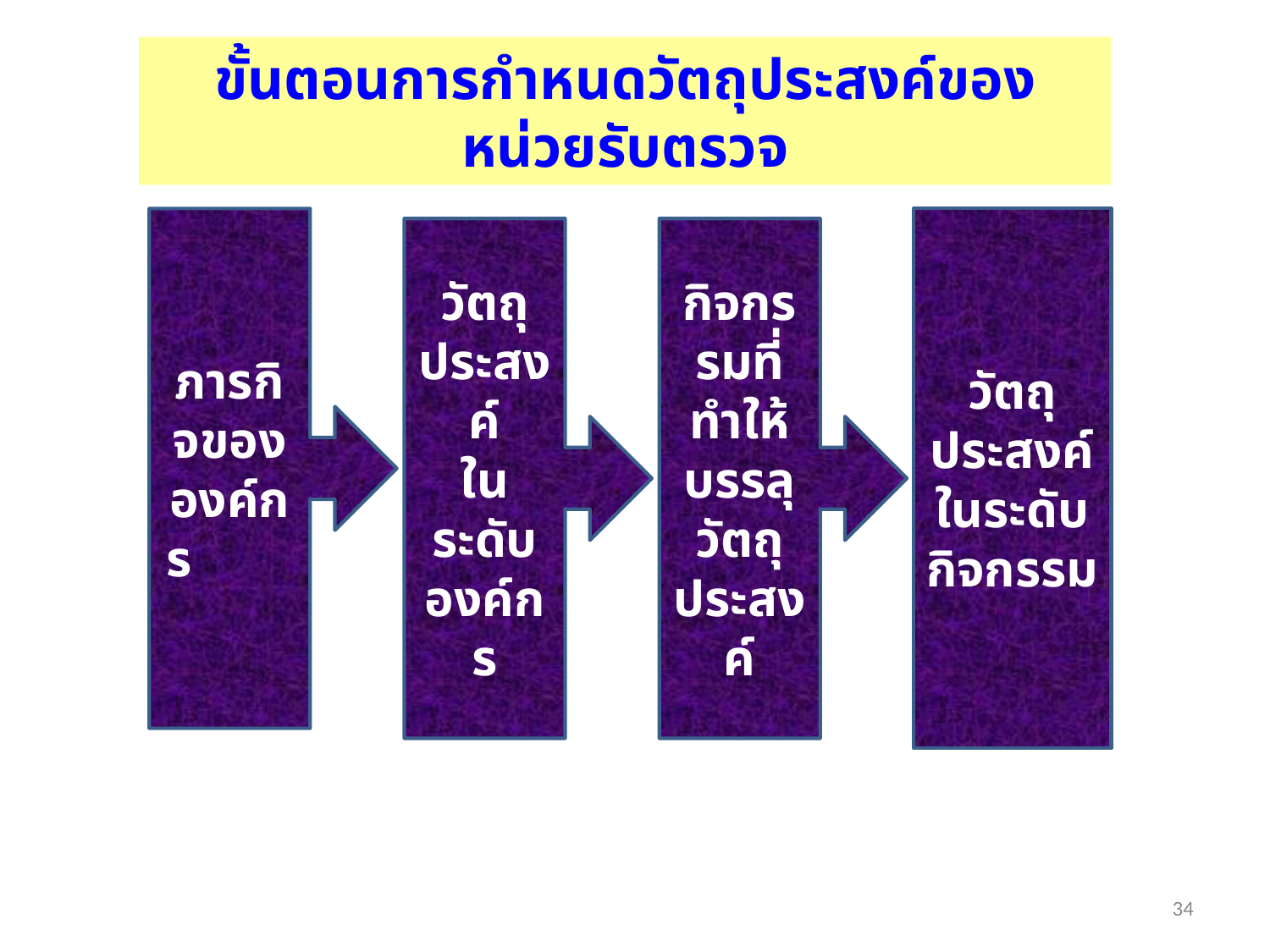

ขั้นตอนการกำหนดวัตถุประสงค์ของหน่วยรับตรวจ
ภารกิจขององค์กร
วัตถุ
ประสงค์
ในระดับกิจกรรม
วัตถุ
ประสงค์
ในระดับองค์กร
กิจกรรมที่ทำให้บรรลุวัตถุ
ประสงค์
34